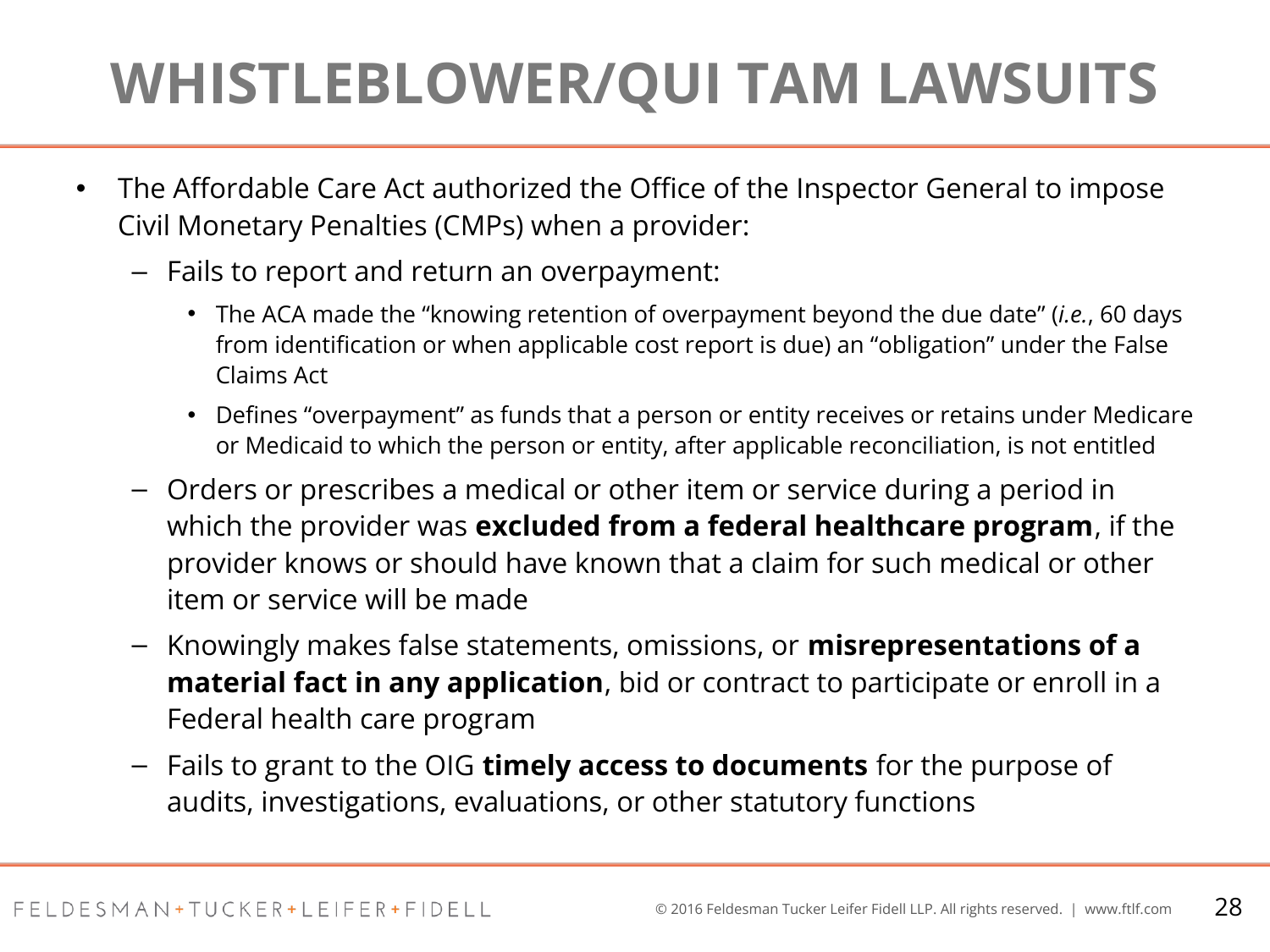

# Whistleblower/Qui Tam Lawsuits
The Affordable Care Act authorized the Office of the Inspector General to impose Civil Monetary Penalties (CMPs) when a provider:
Fails to report and return an overpayment:
The ACA made the “knowing retention of overpayment beyond the due date” (i.e., 60 days from identification or when applicable cost report is due) an “obligation” under the False Claims Act
Defines “overpayment” as funds that a person or entity receives or retains under Medicare or Medicaid to which the person or entity, after applicable reconciliation, is not entitled
Orders or prescribes a medical or other item or service during a period in which the provider was excluded from a federal healthcare program, if the provider knows or should have known that a claim for such medical or other item or service will be made
Knowingly makes false statements, omissions, or misrepresentations of a material fact in any application, bid or contract to participate or enroll in a Federal health care program
Fails to grant to the OIG timely access to documents for the purpose of audits, investigations, evaluations, or other statutory functions

28